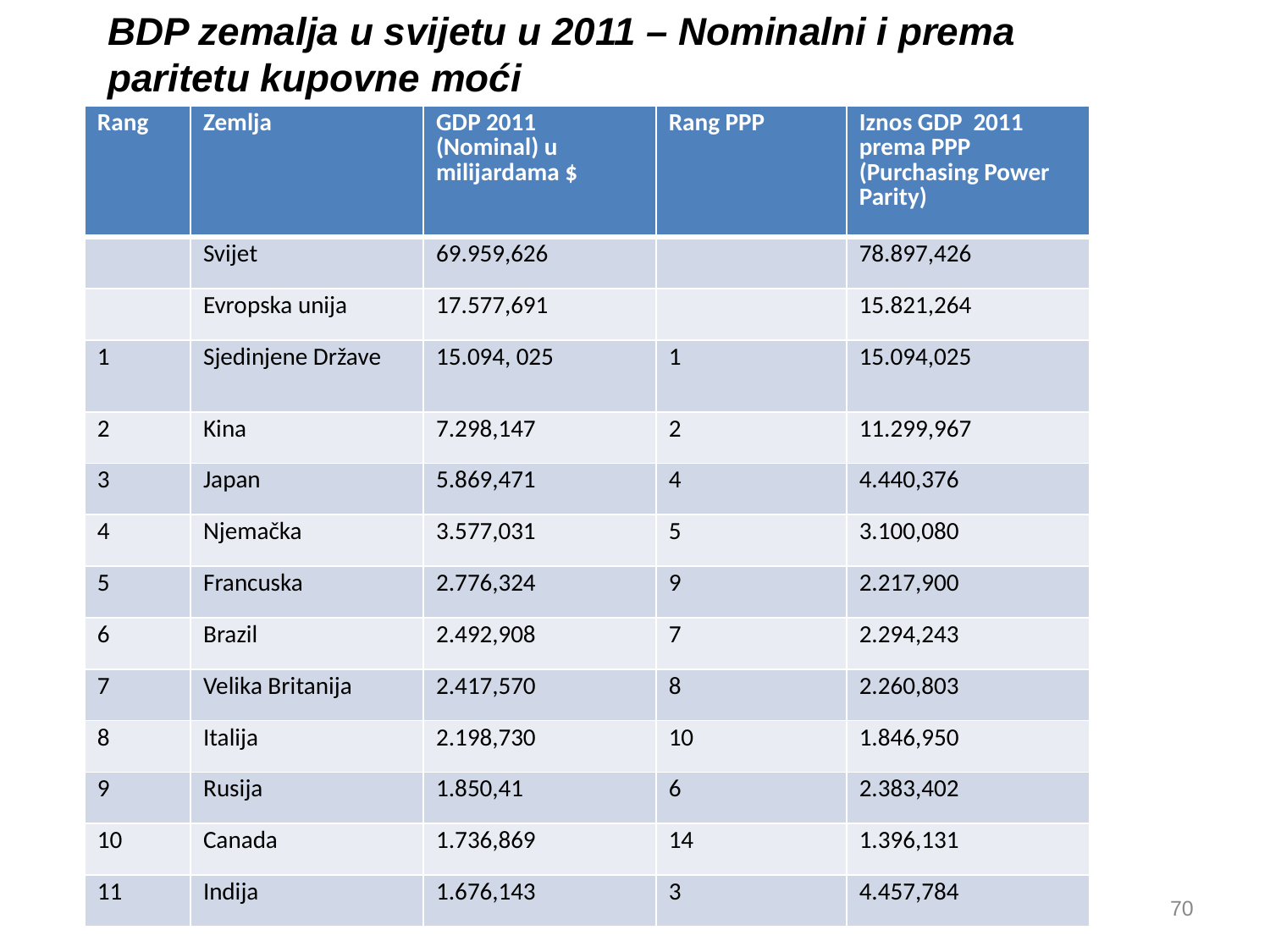

BDP zemalja u svijetu u 2011 – Nominalni i prema paritetu kupovne moći
| Rang | Zemlja | GDP 2011 (Nominal) u milijardama $ | Rang PPP | Iznos GDP 2011 prema PPP (Purchasing Power Parity) |
| --- | --- | --- | --- | --- |
|  | Svijet | 69.959,626 |  | 78.897,426 |
|  | Evropska unija | 17.577,691 |  | 15.821,264 |
| 1 | Sjedinjene Države | 15.094, 025 | 1 | 15.094,025 |
| 2 | Kina | 7.298,147 | 2 | 11.299,967 |
| 3 | Japan | 5.869,471 | 4 | 4.440,376 |
| 4 | Njemačka | 3.577,031 | 5 | 3.100,080 |
| 5 | Francuska | 2.776,324 | 9 | 2.217,900 |
| 6 | Brazil | 2.492,908 | 7 | 2.294,243 |
| 7 | Velika Britanija | 2.417,570 | 8 | 2.260,803 |
| 8 | Italija | 2.198,730 | 10 | 1.846,950 |
| 9 | Rusija | 1.850,41 | 6 | 2.383,402 |
| 10 | Canada | 1.736,869 | 14 | 1.396,131 |
| 11 | Indija | 1.676,143 | 3 | 4.457,784 |
70